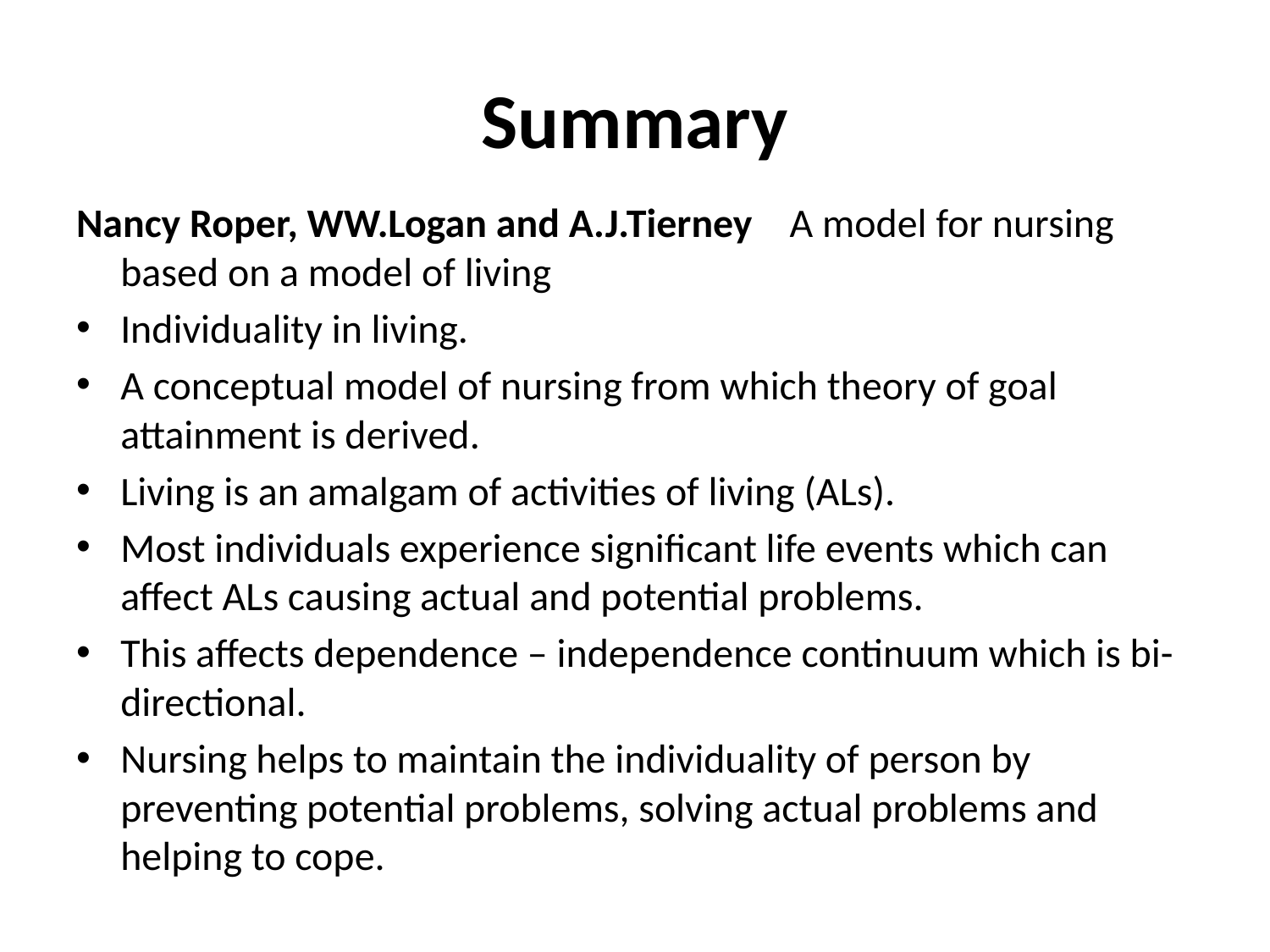

# Summary
Nancy Roper, WW.Logan and A.J.Tierney    A model for nursing based on a model of living
Individuality in living.
A conceptual model of nursing from which theory of goal attainment is derived.
Living is an amalgam of activities of living (ALs).
Most individuals experience significant life events which can affect ALs causing actual and potential problems.
This affects dependence – independence continuum which is bi-directional.
Nursing helps to maintain the individuality of person by preventing potential problems, solving actual problems and helping to cope.